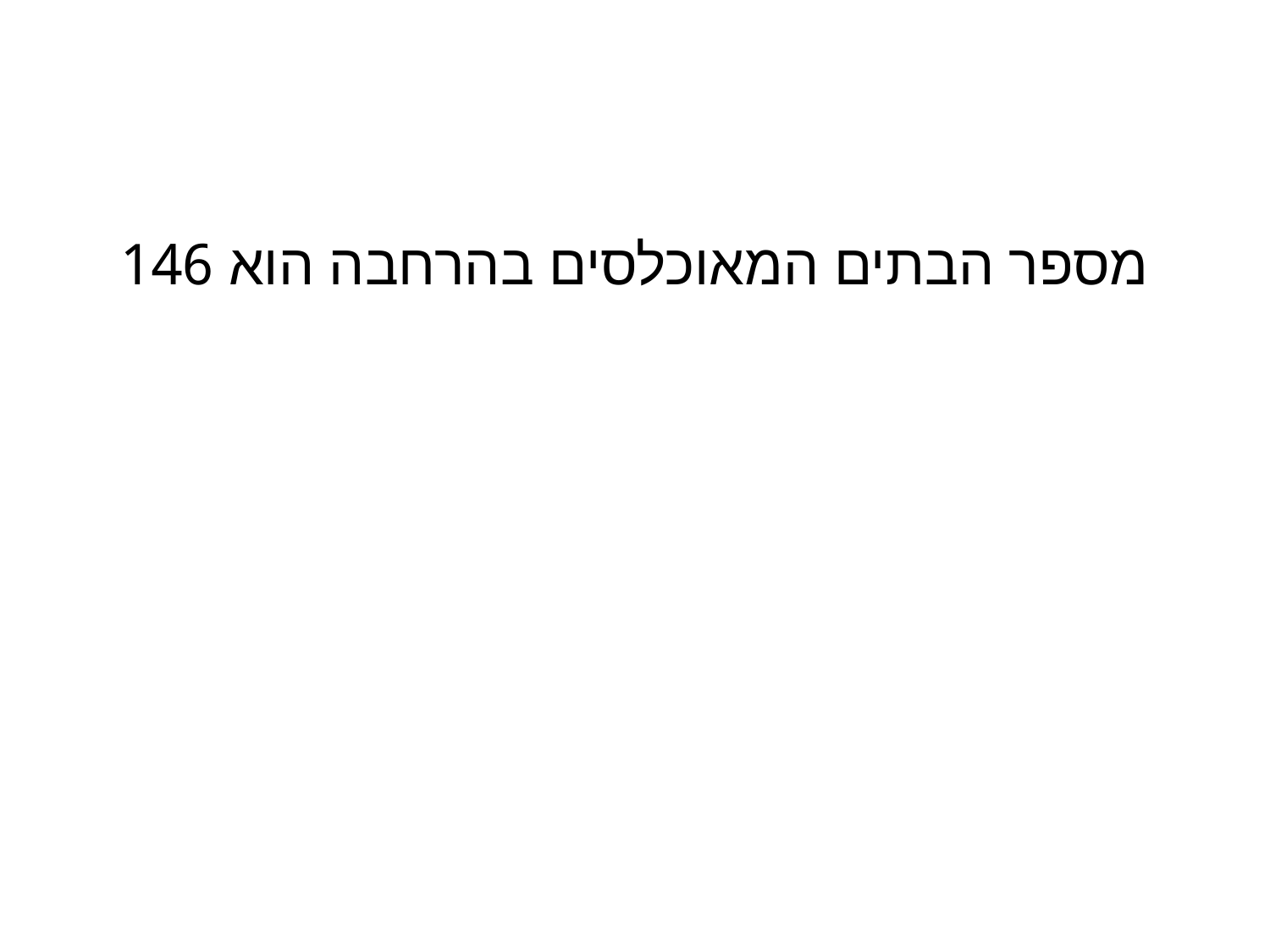

#
מספר הבתים המאוכלסים בהרחבה הוא 146